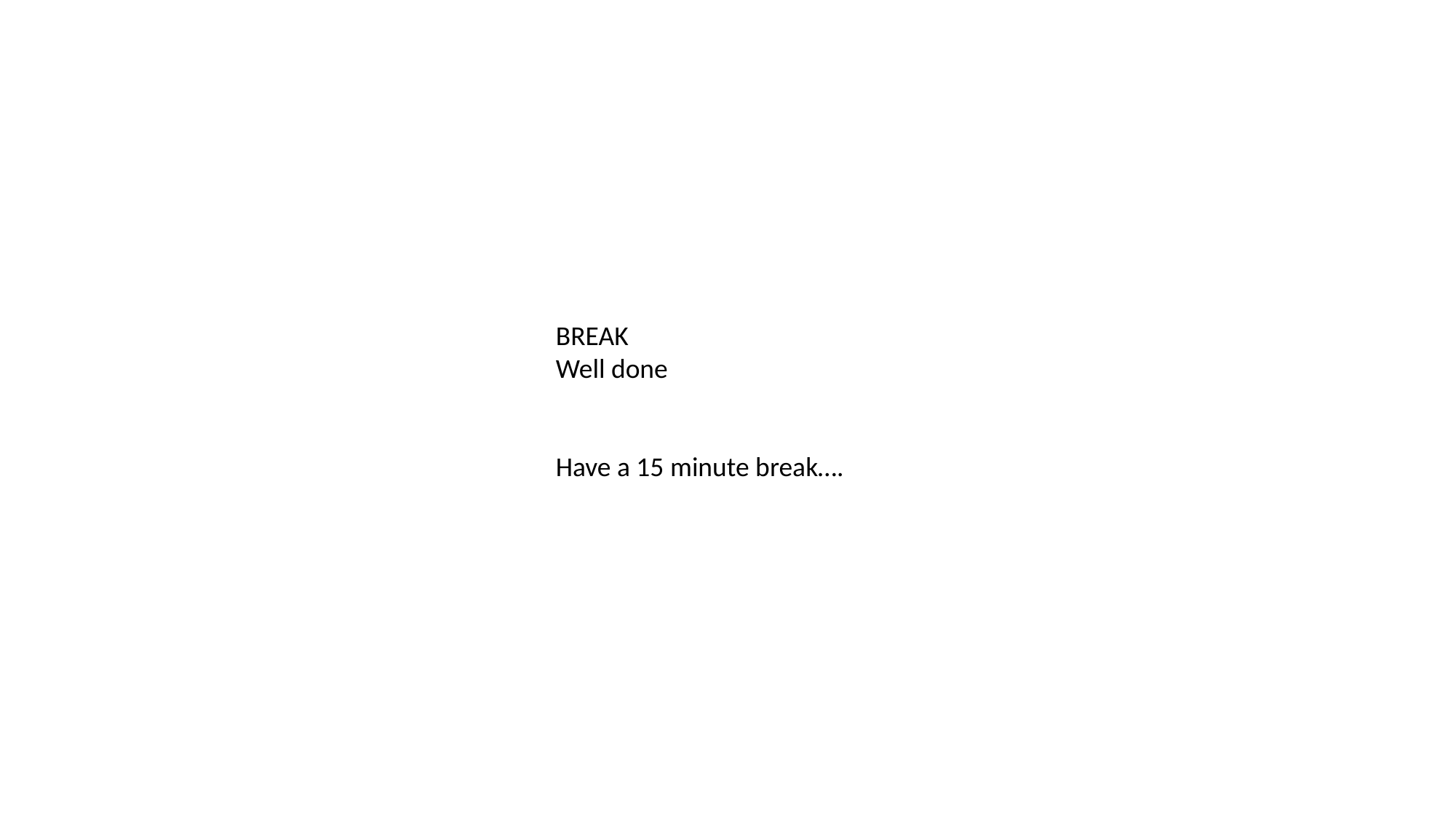

BREAK
Well done

Have a 15 minute break….